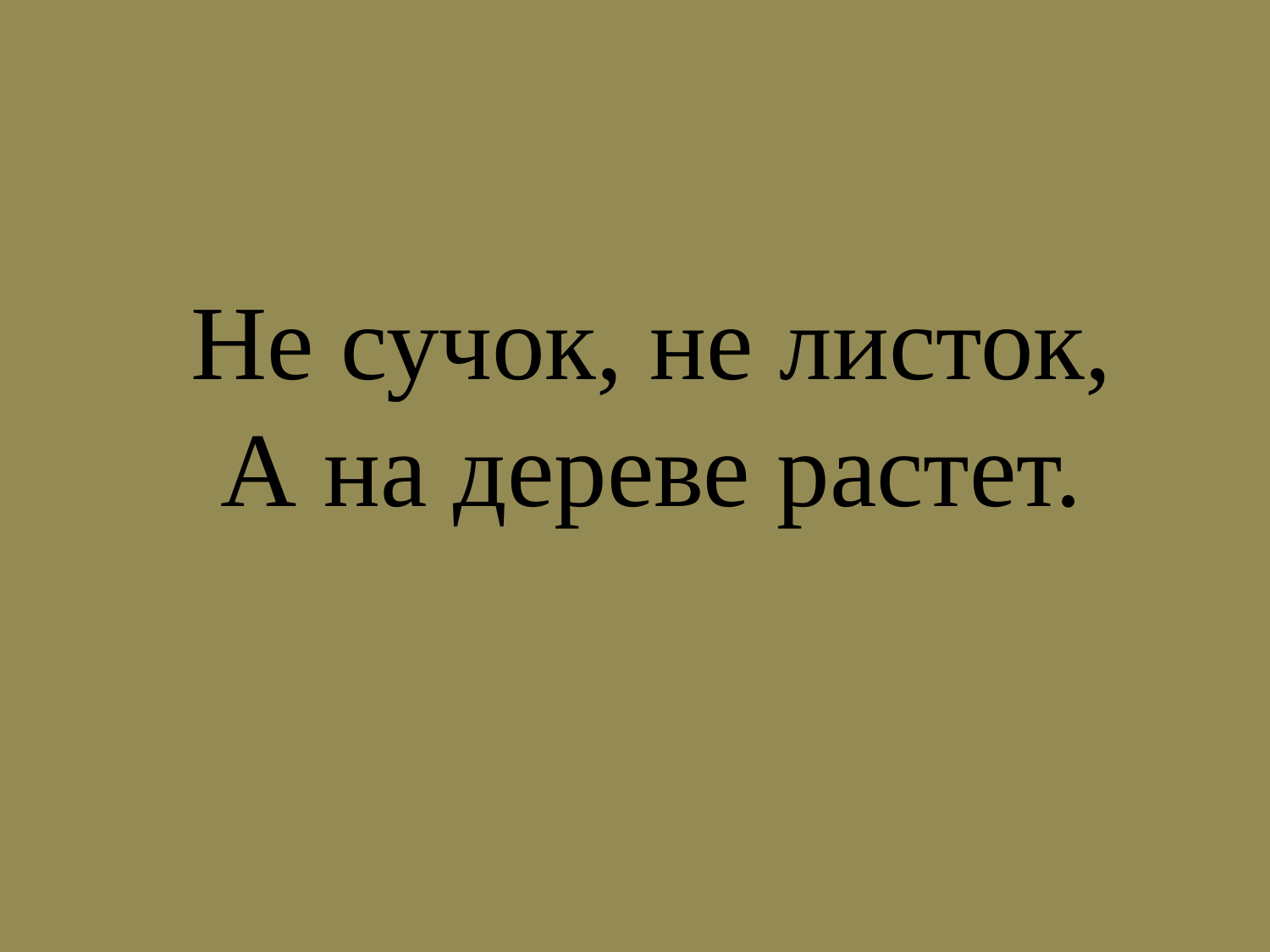

Не сучок, не листок, 
А на дереве растет.